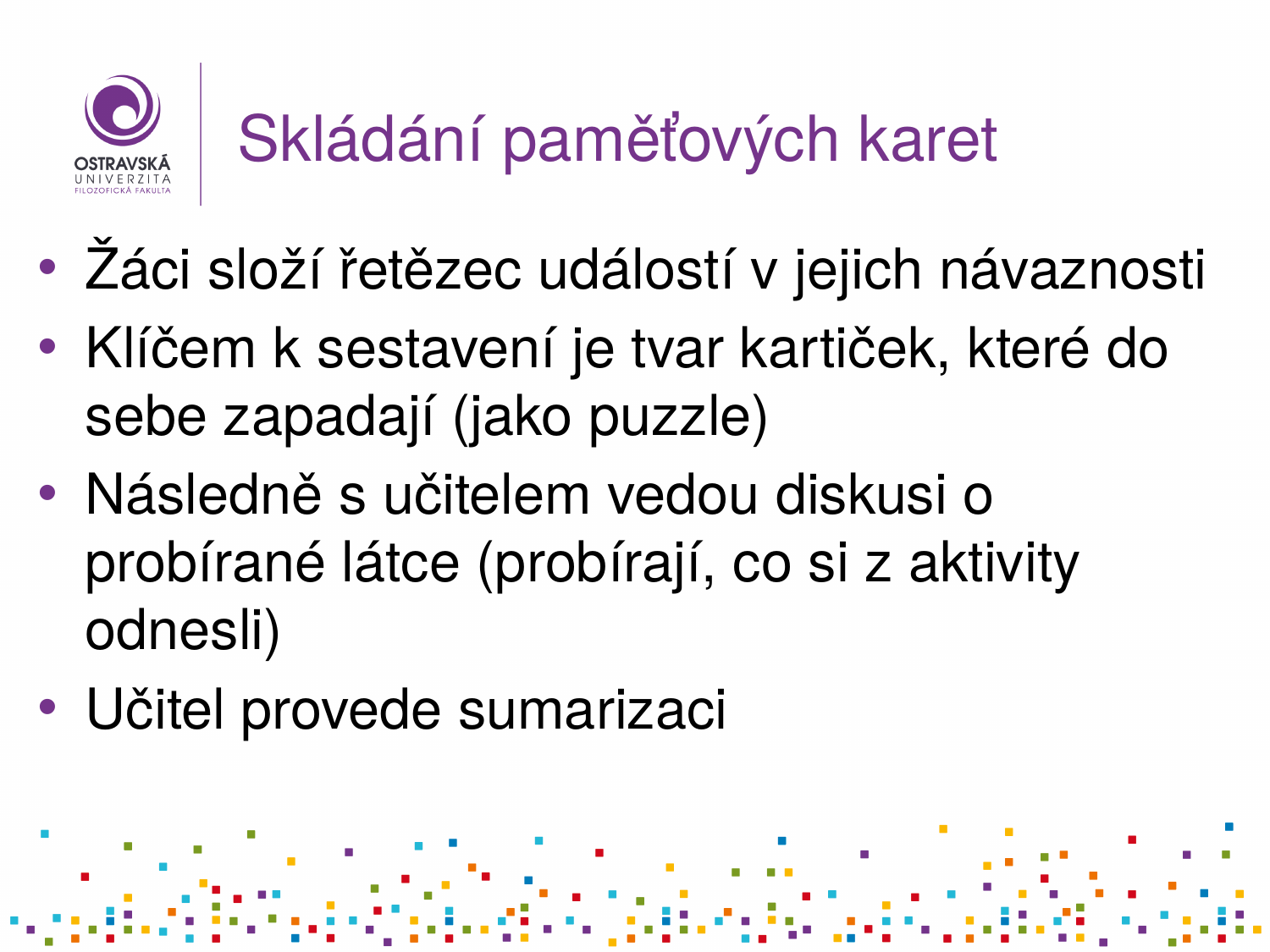

# Skládání paměťových karet
Žáci složí řetězec událostí v jejich návaznosti
Klíčem k sestavení je tvar kartiček, které do sebe zapadají (jako puzzle)
Následně s učitelem vedou diskusi o probírané látce (probírají, co si z aktivity odnesli)
Učitel provede sumarizaci